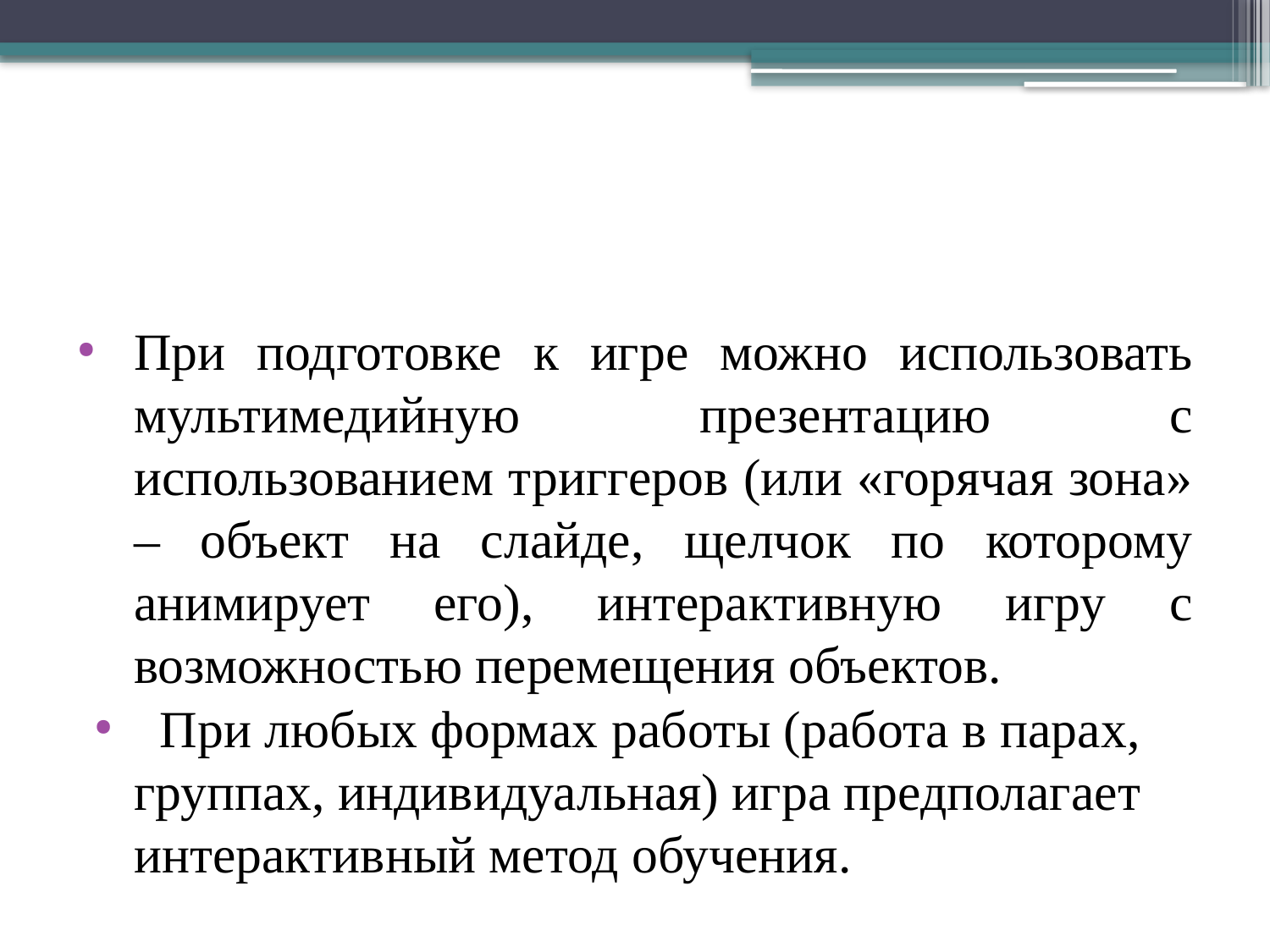

#
При подготовке к игре можно использовать мультимедийную презентацию с использованием триггеров (или «горячая зона» – объект на слайде, щелчок по которому анимирует его), интерактивную игру с возможностью перемещения объектов.
  При любых формах работы (работа в парах, группах, индивидуальная) игра предполагает интерактивный метод обучения.